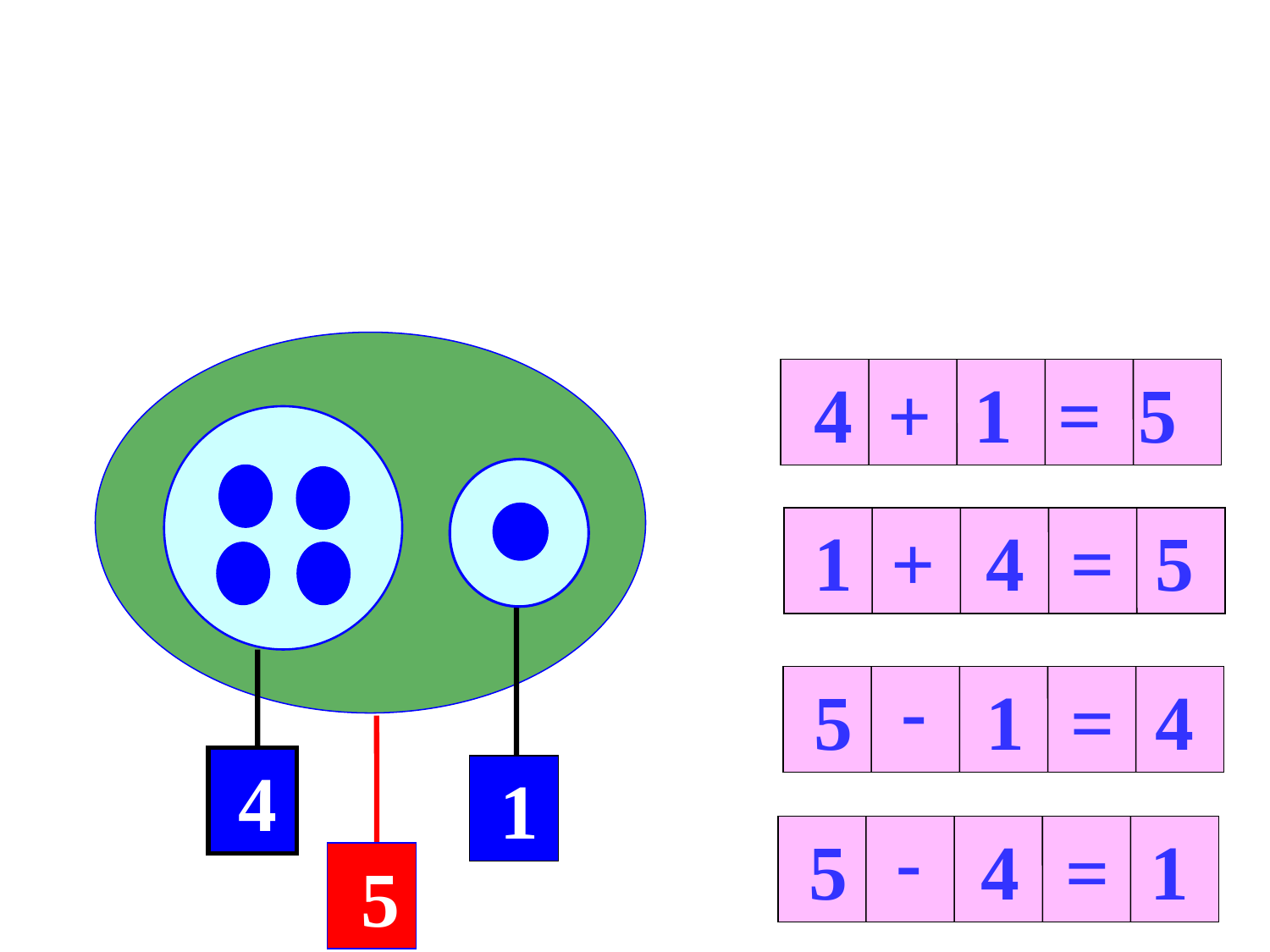

+
=
5
4
1

1
+
4
=
5

 1

 4
-
5
1
=
4

 5

-
5
4
=
1